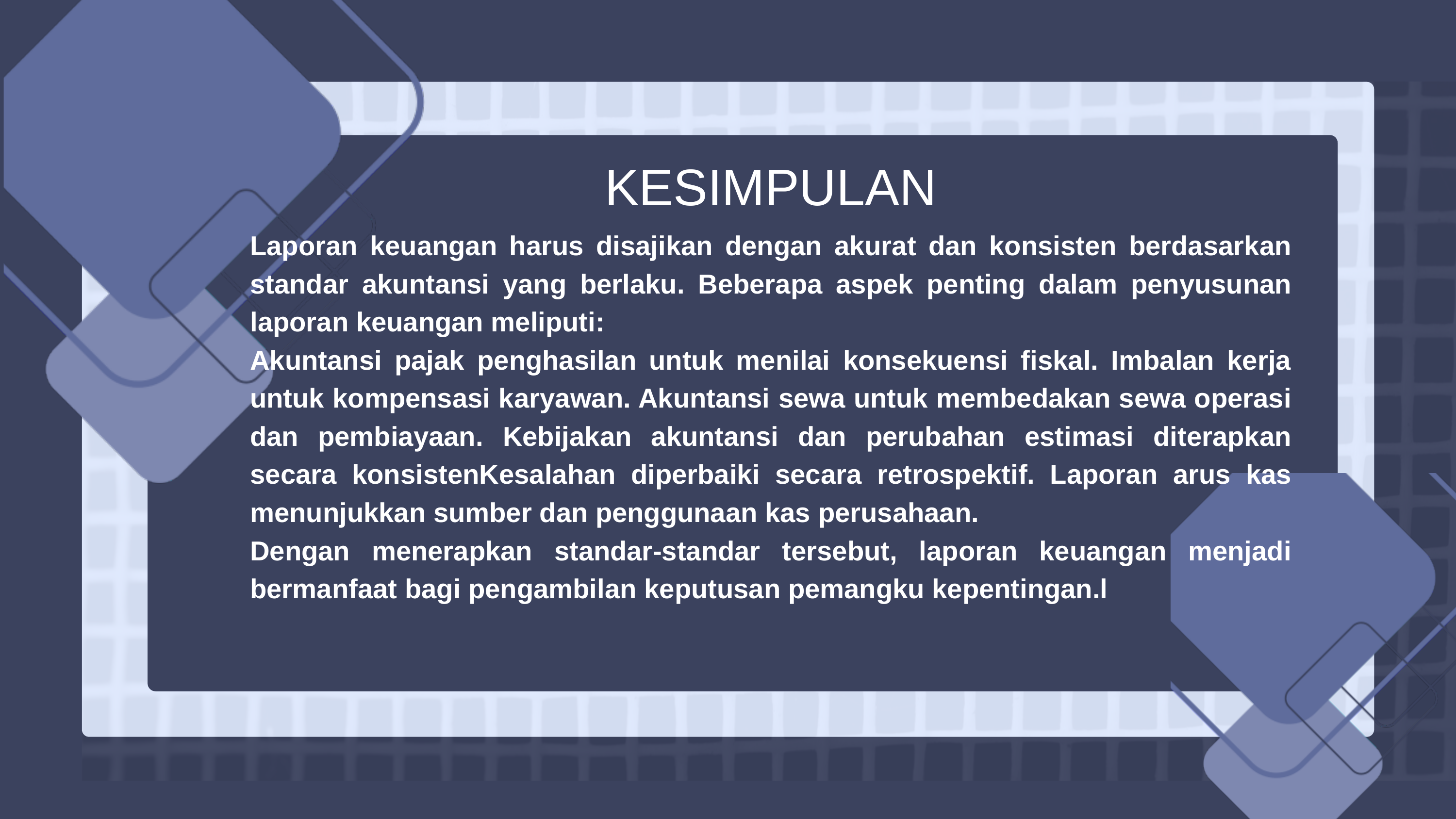

KESIMPULAN
Laporan keuangan harus disajikan dengan akurat dan konsisten berdasarkan standar akuntansi yang berlaku. Beberapa aspek penting dalam penyusunan laporan keuangan meliputi:
Akuntansi pajak penghasilan untuk menilai konsekuensi fiskal. Imbalan kerja untuk kompensasi karyawan. Akuntansi sewa untuk membedakan sewa operasi dan pembiayaan. Kebijakan akuntansi dan perubahan estimasi diterapkan secara konsistenKesalahan diperbaiki secara retrospektif. Laporan arus kas menunjukkan sumber dan penggunaan kas perusahaan.
Dengan menerapkan standar-standar tersebut, laporan keuangan menjadi bermanfaat bagi pengambilan keputusan pemangku kepentingan.l